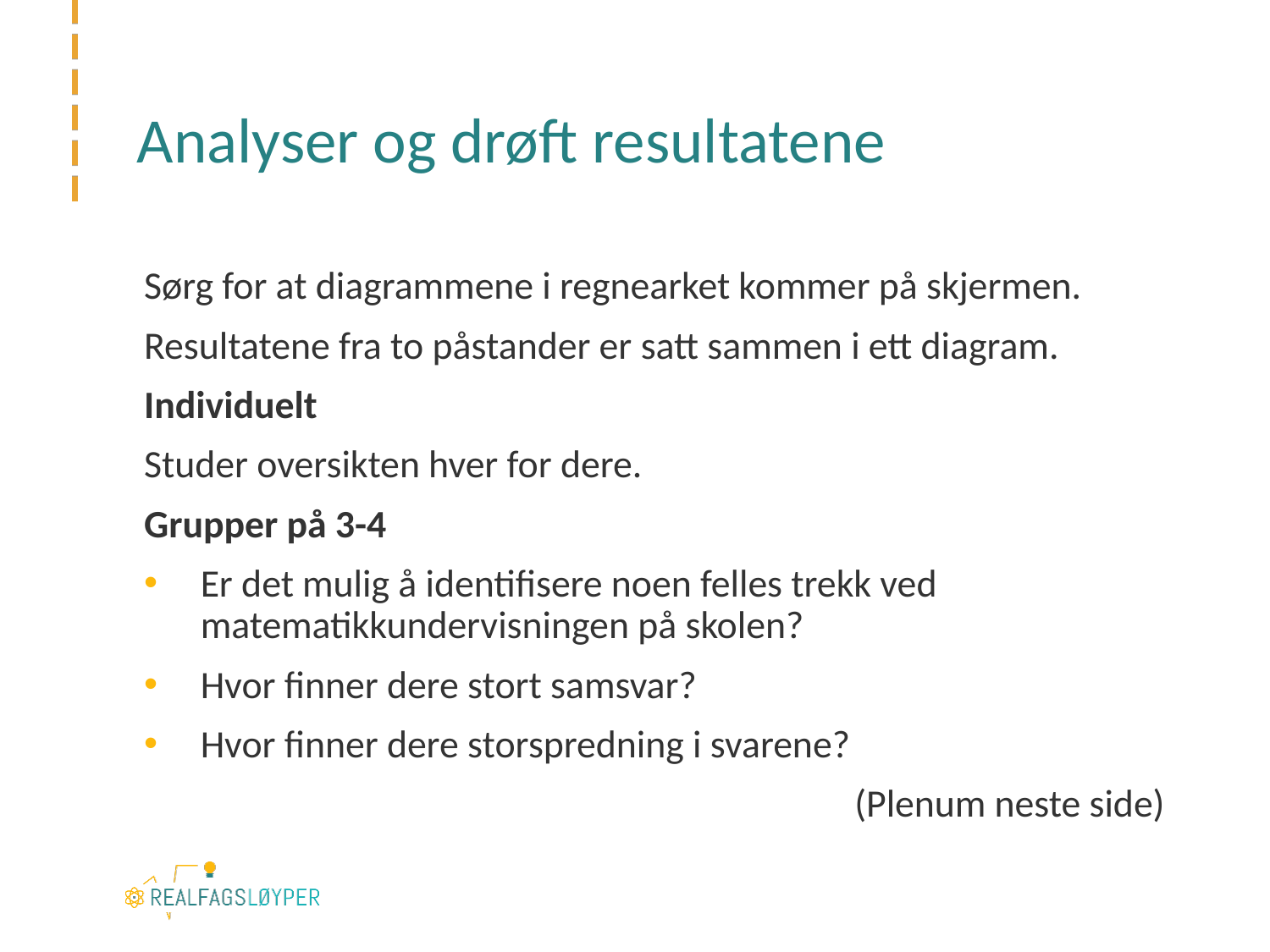

# Analyser og drøft resultatene
Sørg for at diagrammene i regnearket kommer på skjermen.
Resultatene fra to påstander er satt sammen i ett diagram.
Individuelt
Studer oversikten hver for dere.
Grupper på 3-4
Er det mulig å identifisere noen felles trekk ved matematikkundervisningen på skolen?
Hvor finner dere stort samsvar?
Hvor finner dere storspredning i svarene?
(Plenum neste side)